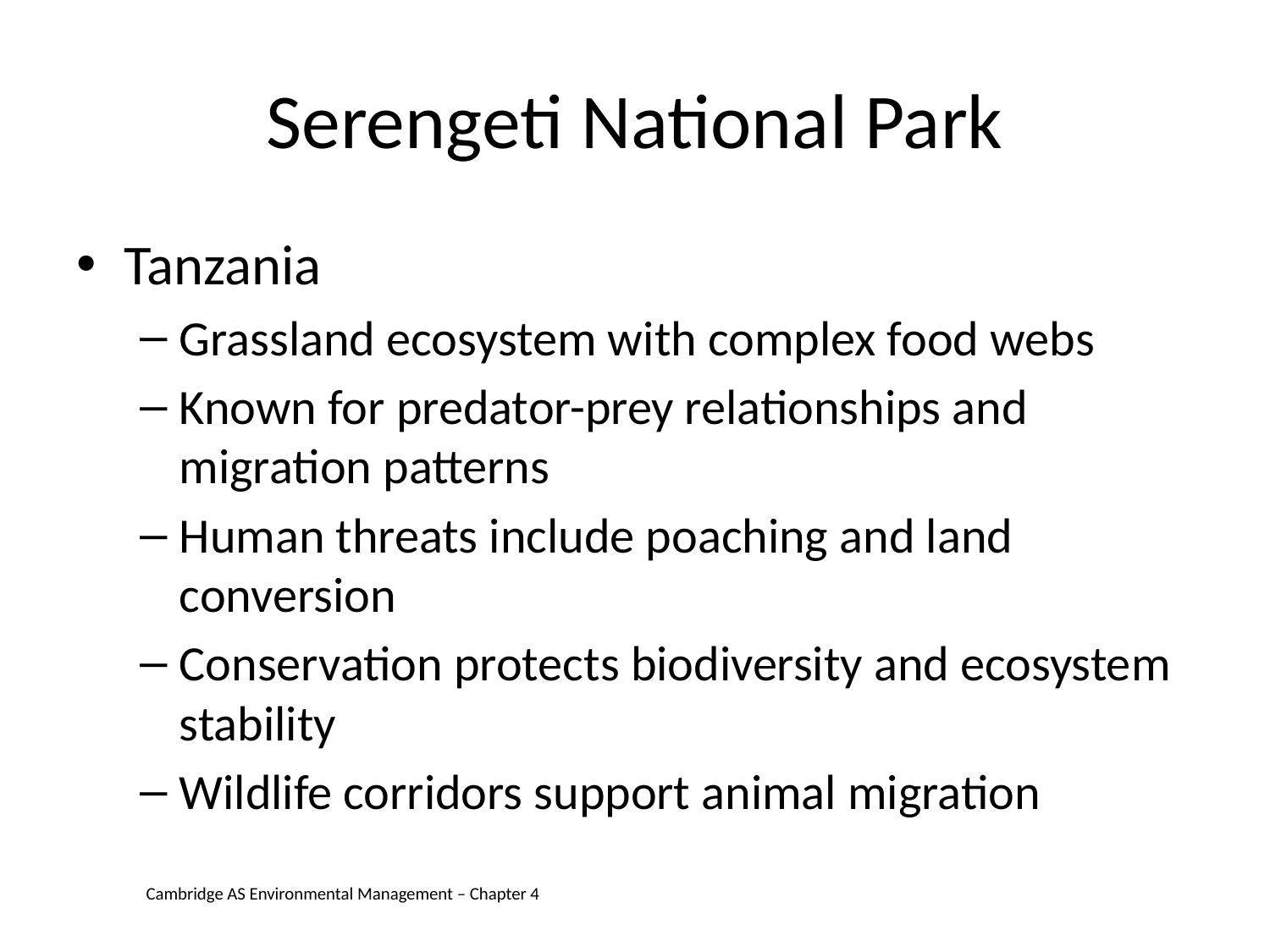

# Serengeti National Park
Tanzania
Grassland ecosystem with complex food webs
Known for predator-prey relationships and migration patterns
Human threats include poaching and land conversion
Conservation protects biodiversity and ecosystem stability
Wildlife corridors support animal migration
Cambridge AS Environmental Management – Chapter 4